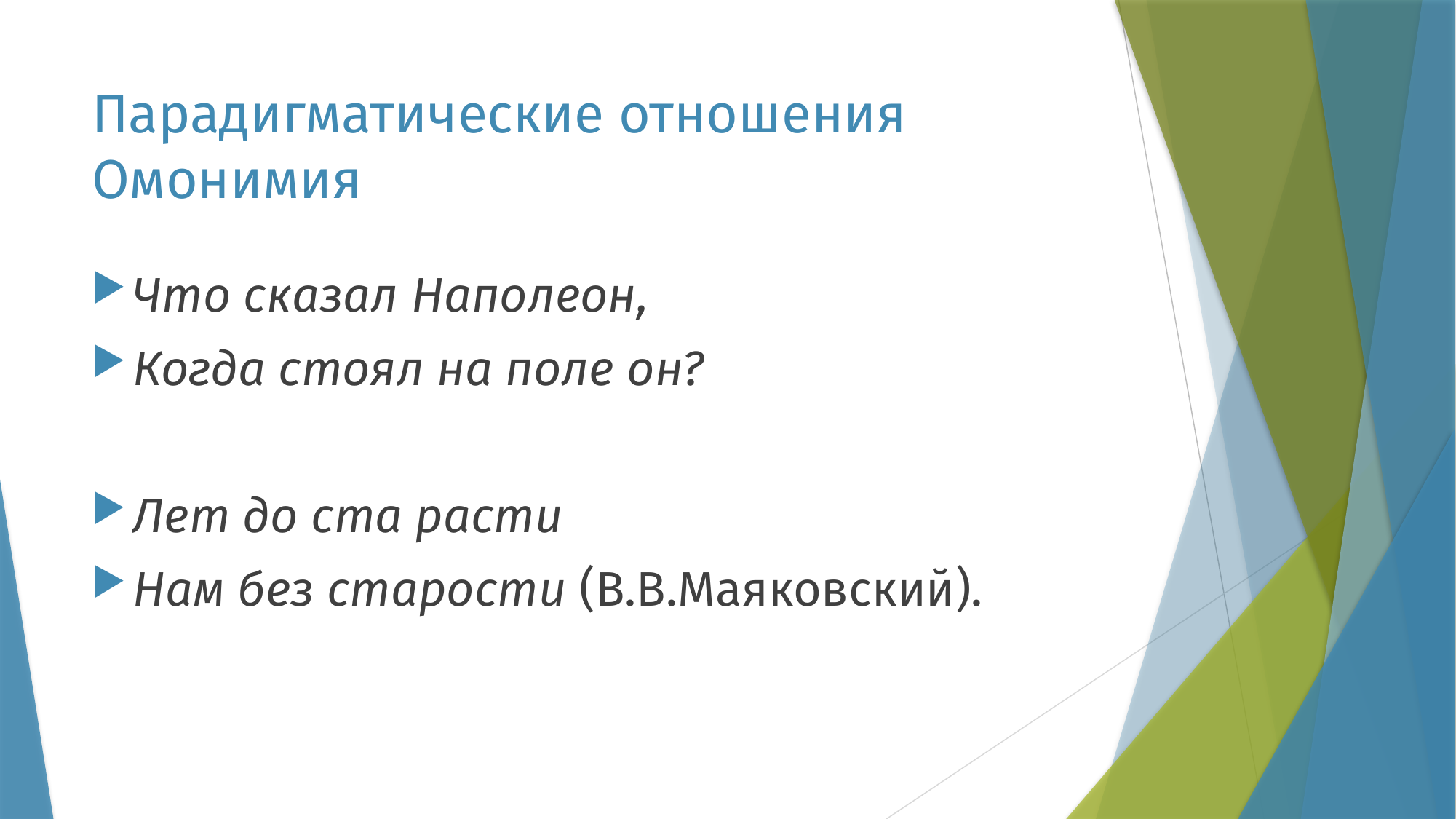

# Парадигматические отношения Омонимия
Что сказал Наполеон,
Когда стоял на поле он?

Лет до ста расти
Нам без старости (В.В.Маяковский).